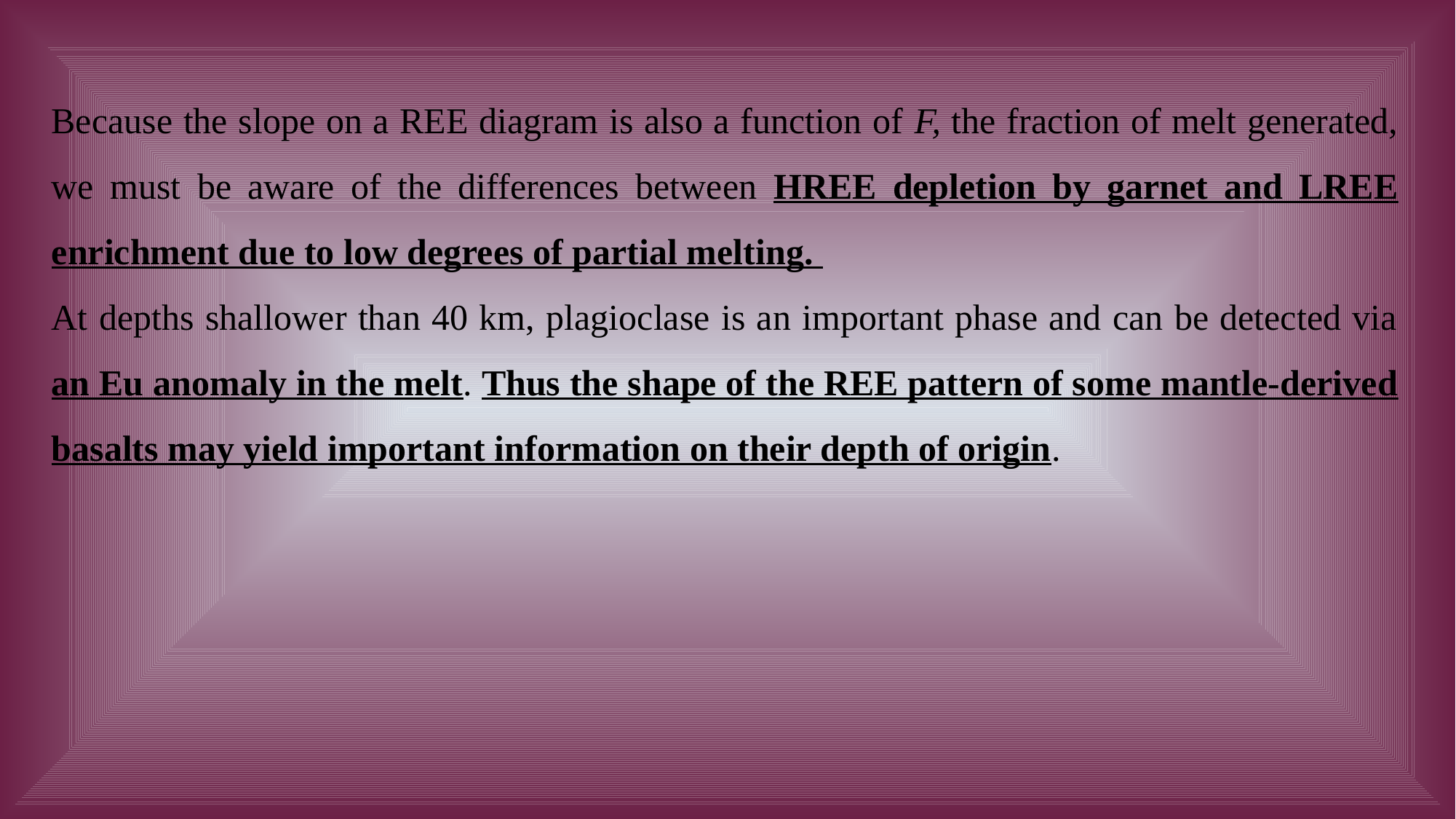

Because the slope on a REE diagram is also a function of F, the fraction of melt generated, we must be aware of the differences between HREE depletion by garnet and LREE enrichment due to low degrees of partial melting.
At depths shallower than 40 km, plagioclase is an important phase and can be detected via an Eu anomaly in the melt. Thus the shape of the REE pattern of some mantle-derived basalts may yield important information on their depth of origin.